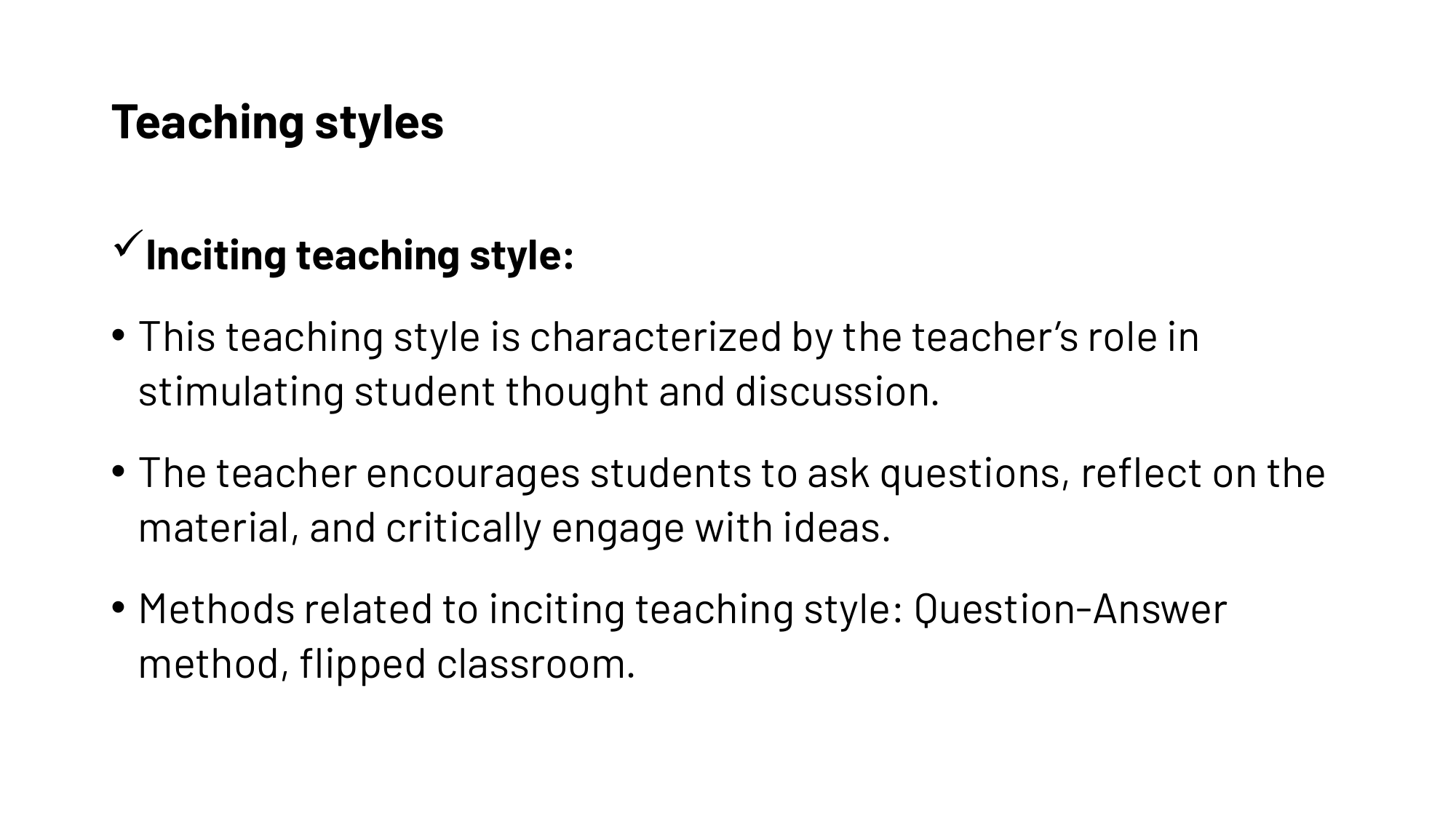

# Teaching styles
Inciting teaching style:
This teaching style is characterized by the teacher’s role in stimulating student thought and discussion.
The teacher encourages students to ask questions, reflect on the material, and critically engage with ideas.
Methods related to inciting teaching style: Question-Answer method, flipped classroom.